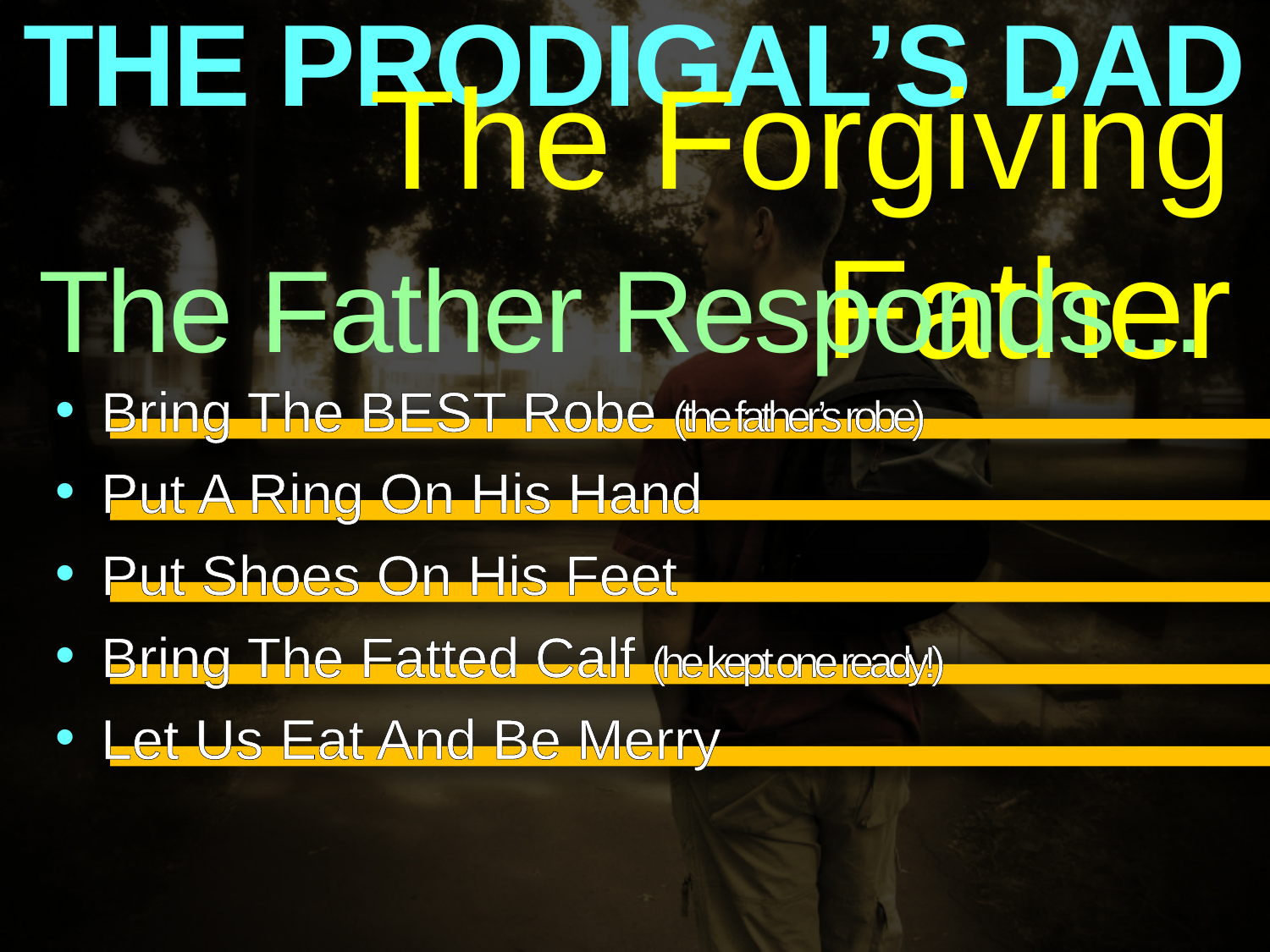

THE PRODIGAL’S DAD
The Forgiving Father
The Father Responds...
 Bring The BEST Robe (the father’s robe)

 Put A Ring On His Hand

 Put Shoes On His Feet

 Bring The Fatted Calf (he kept one ready!)

 Let Us Eat And Be Merry